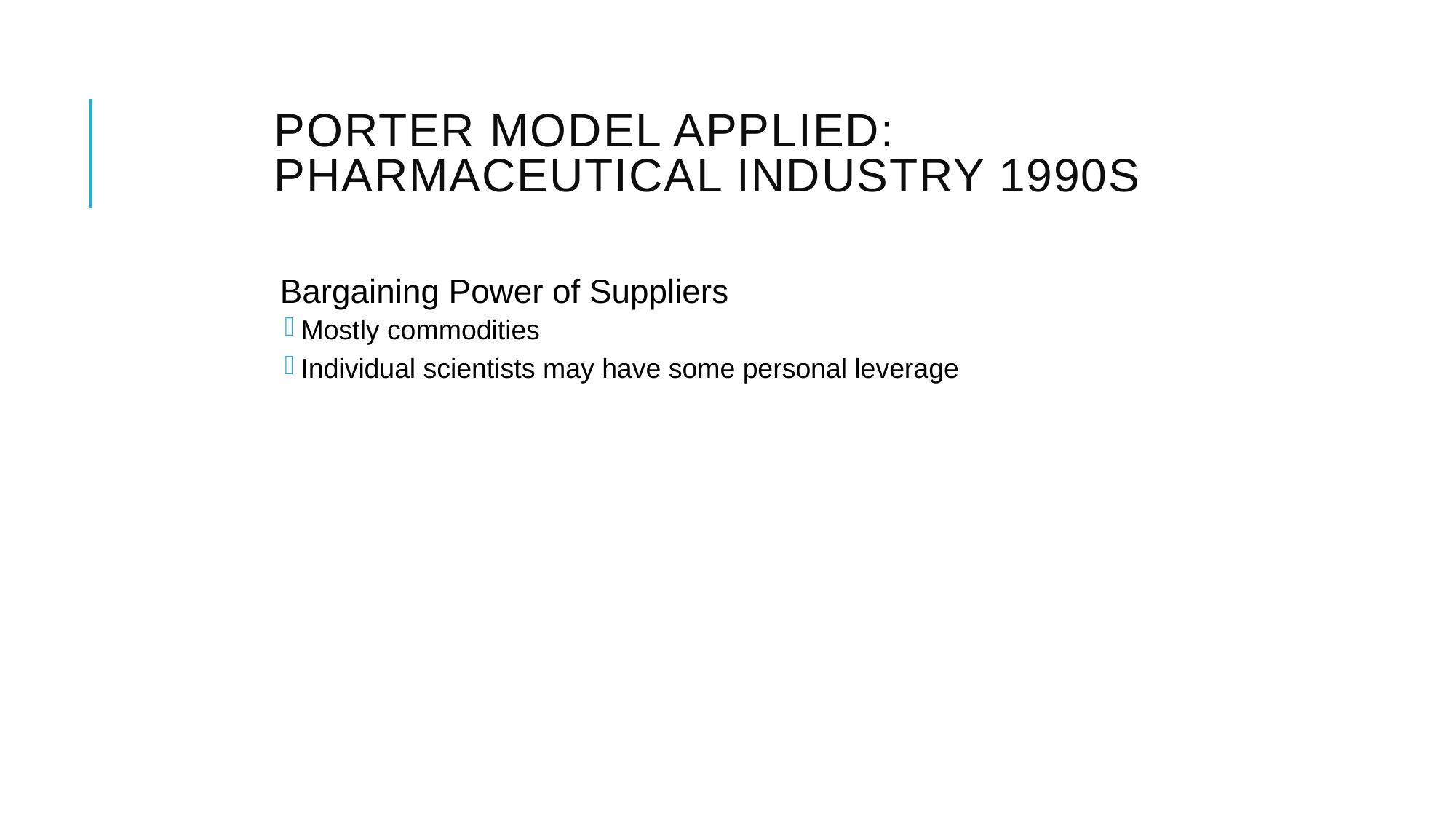

# Porter Model Applied: Pharmaceutical Industry 1990s
Bargaining Power of Suppliers
Mostly commodities
Individual scientists may have some personal leverage